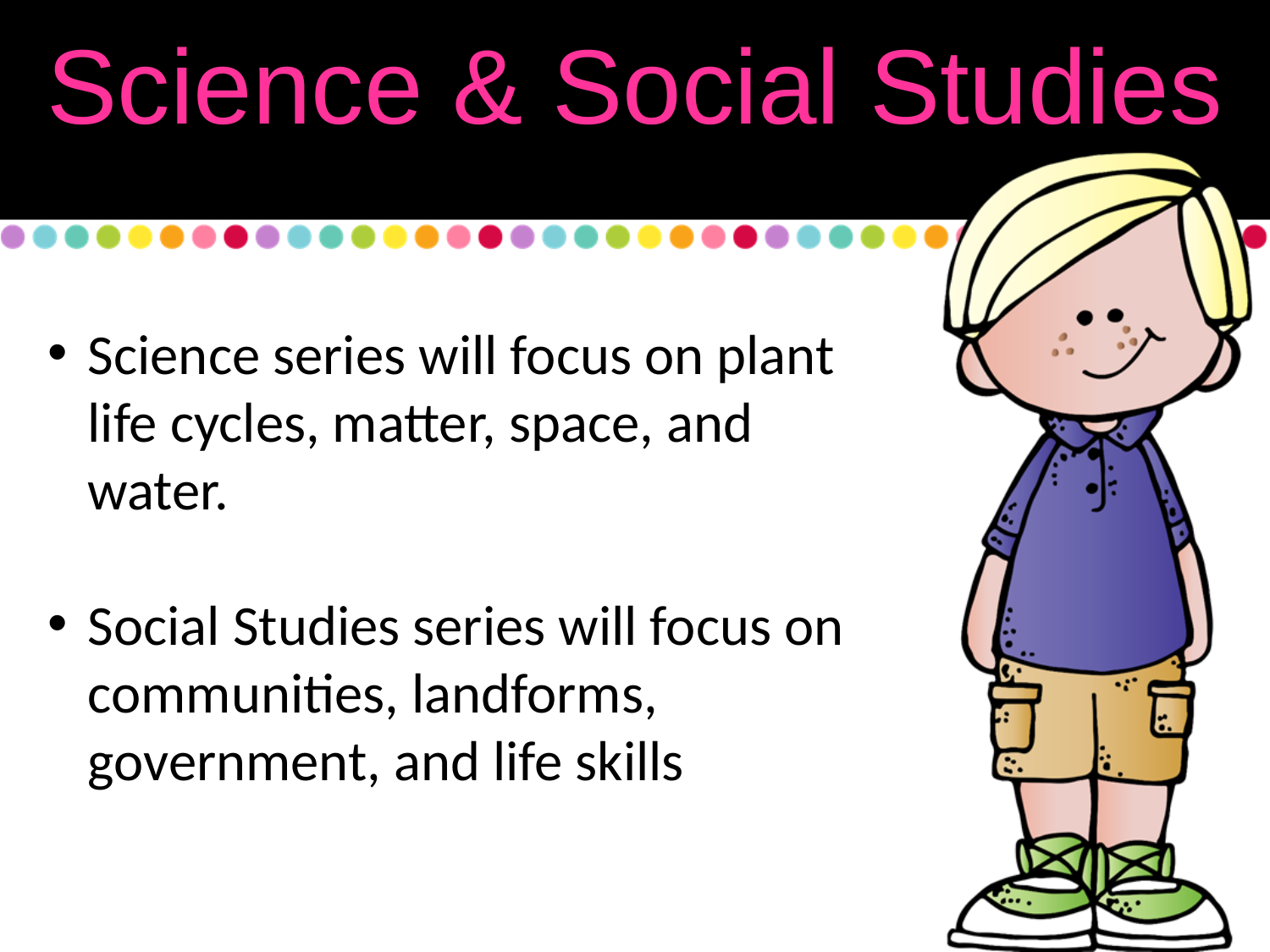

Science & Social Studies
Science series will focus on plant life cycles, matter, space, and  water.

Social Studies series will focus on communities, landforms, government, and life skills